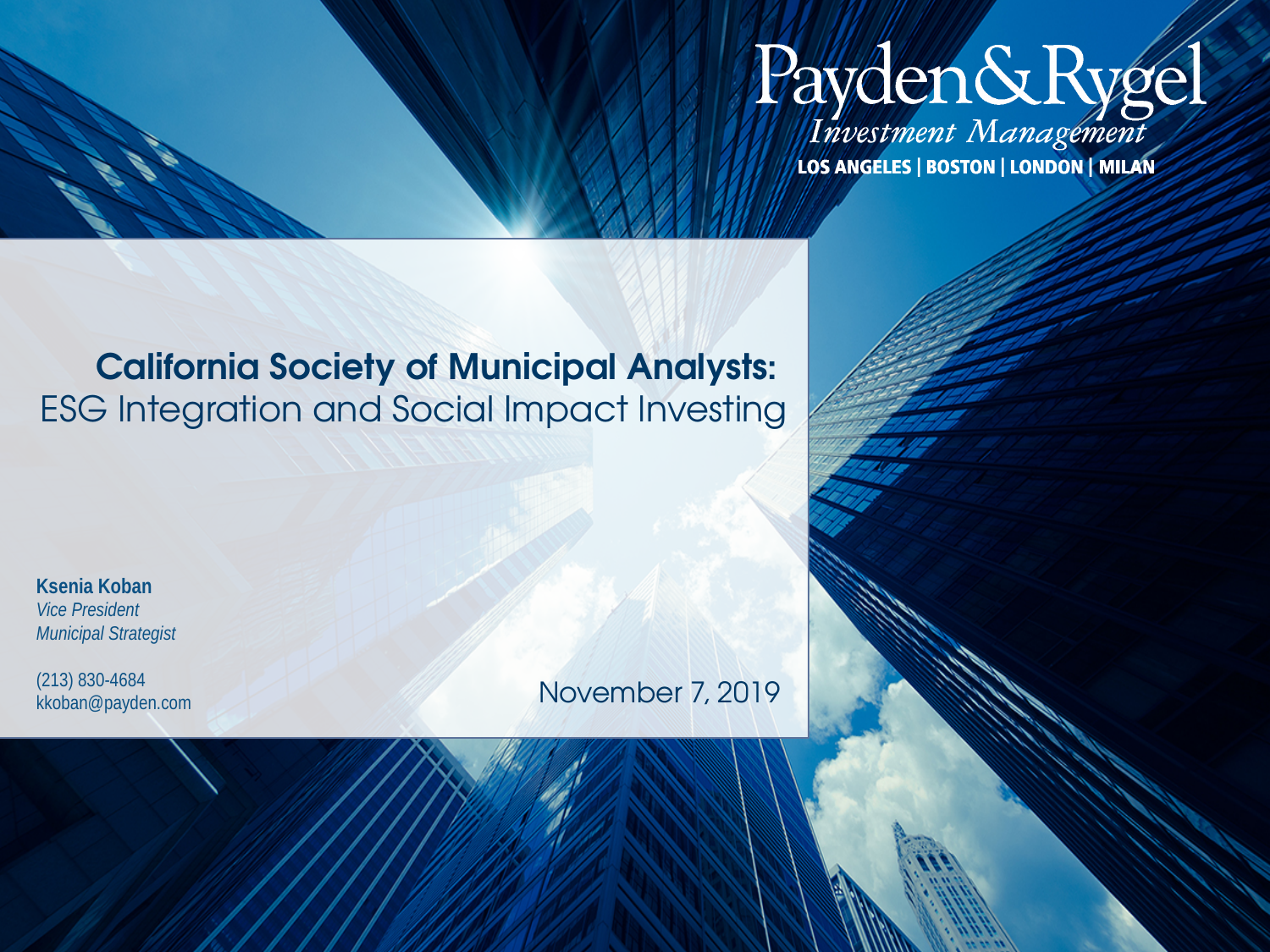

# California Society of Municipal Analysts: ESG Integration and Social Impact Investing
Ksenia Koban
Vice President
Municipal Strategist

(213) 830-4684
kkoban@payden.com
November 7, 2019